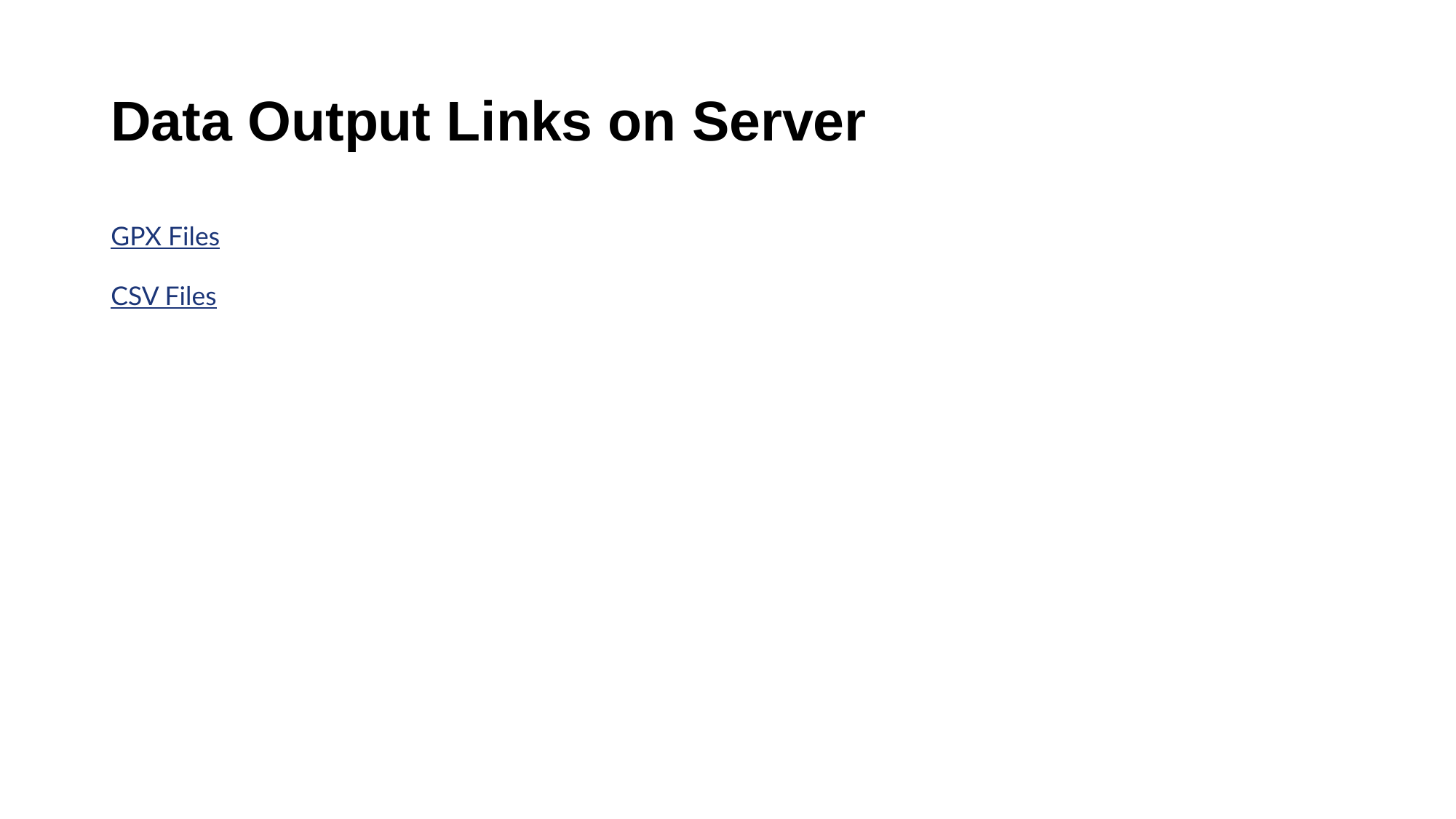

# Data Output Links on Server
GPX Files
CSV Files